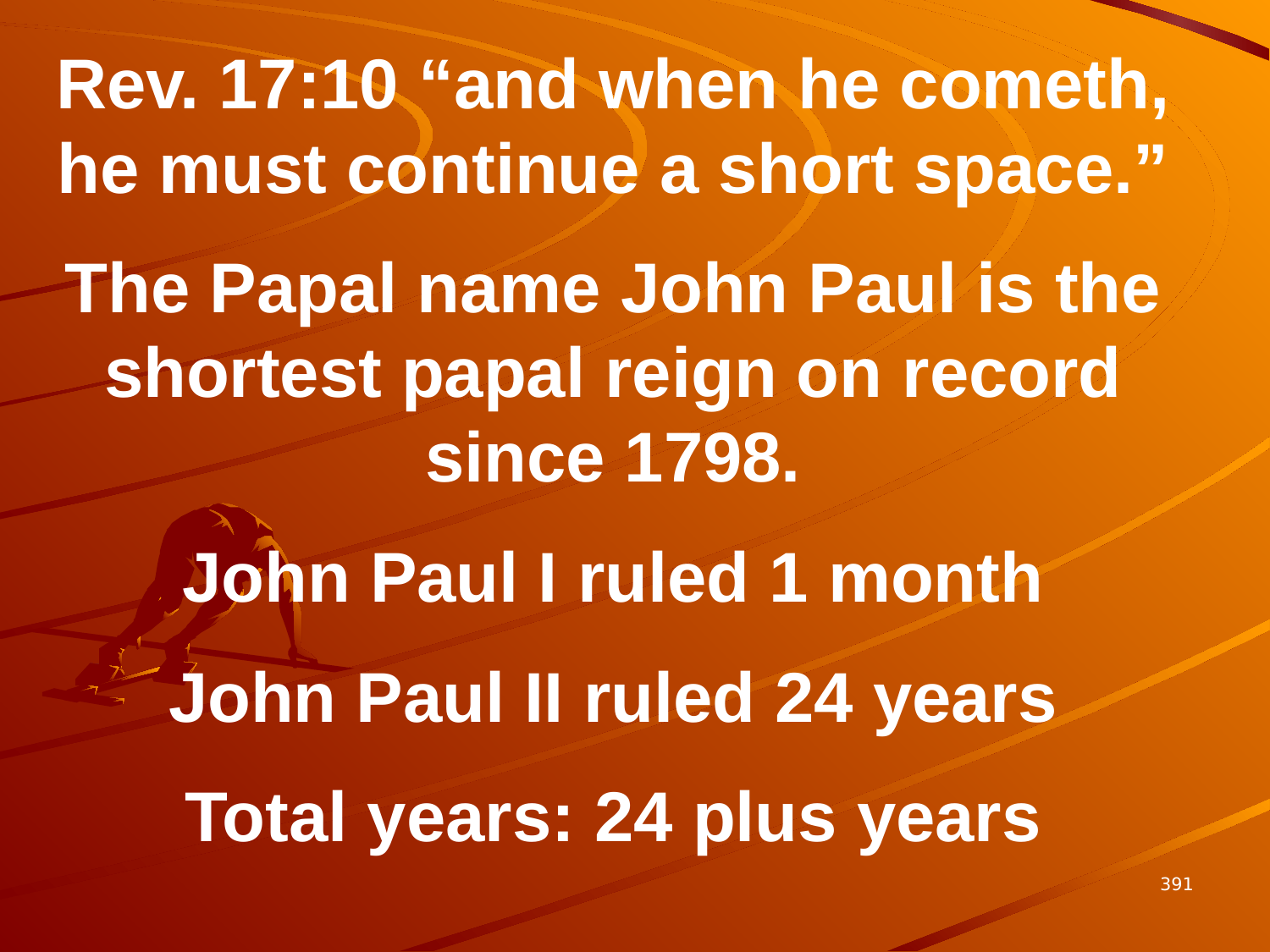

Rev. 17:10 “and when he cometh, he must continue a short space.”
The Papal name John Paul is the shortest papal reign on record since 1798.
John Paul I ruled 1 month
John Paul II ruled 24 years
Total years: 24 plus years

391